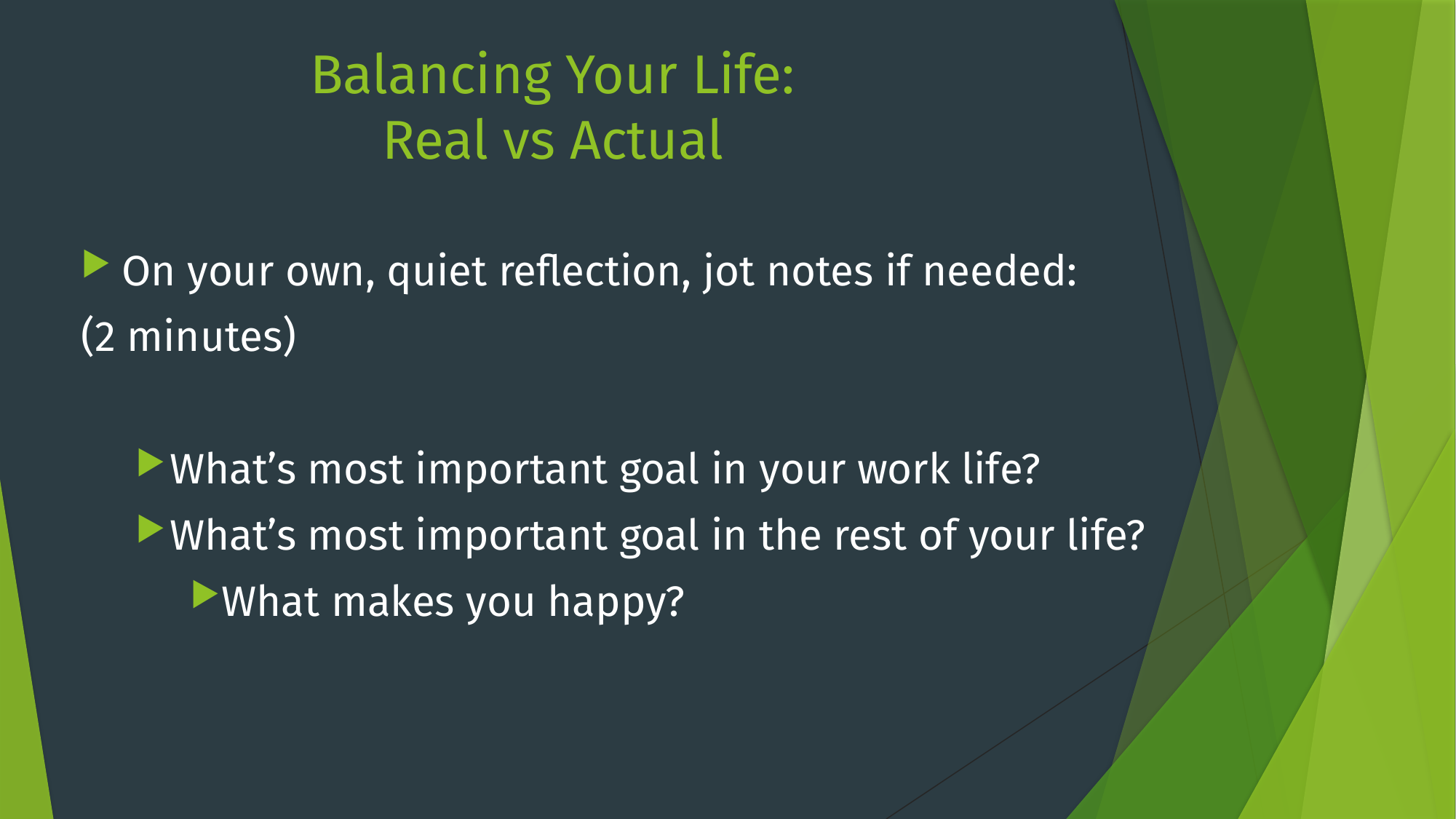

# Balancing Your Life: Real vs Actual

On your own, quiet reflection, jot notes if needed:
(2 minutes)

What’s most important goal in your work life?
What’s most important goal in the rest of your life?
What makes you happy?